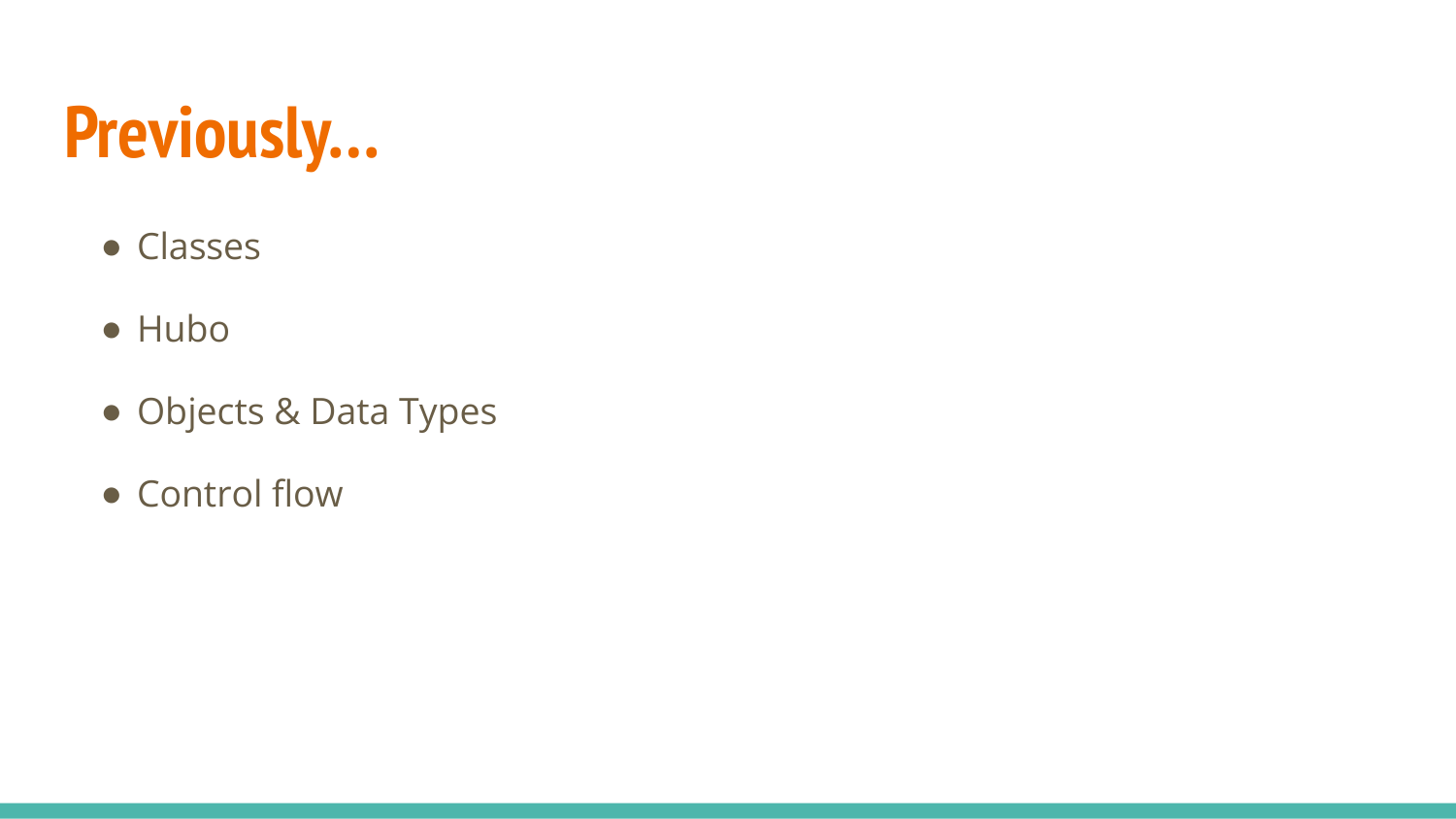

# Previously…
Classes
Hubo
Objects & Data Types
Control flow